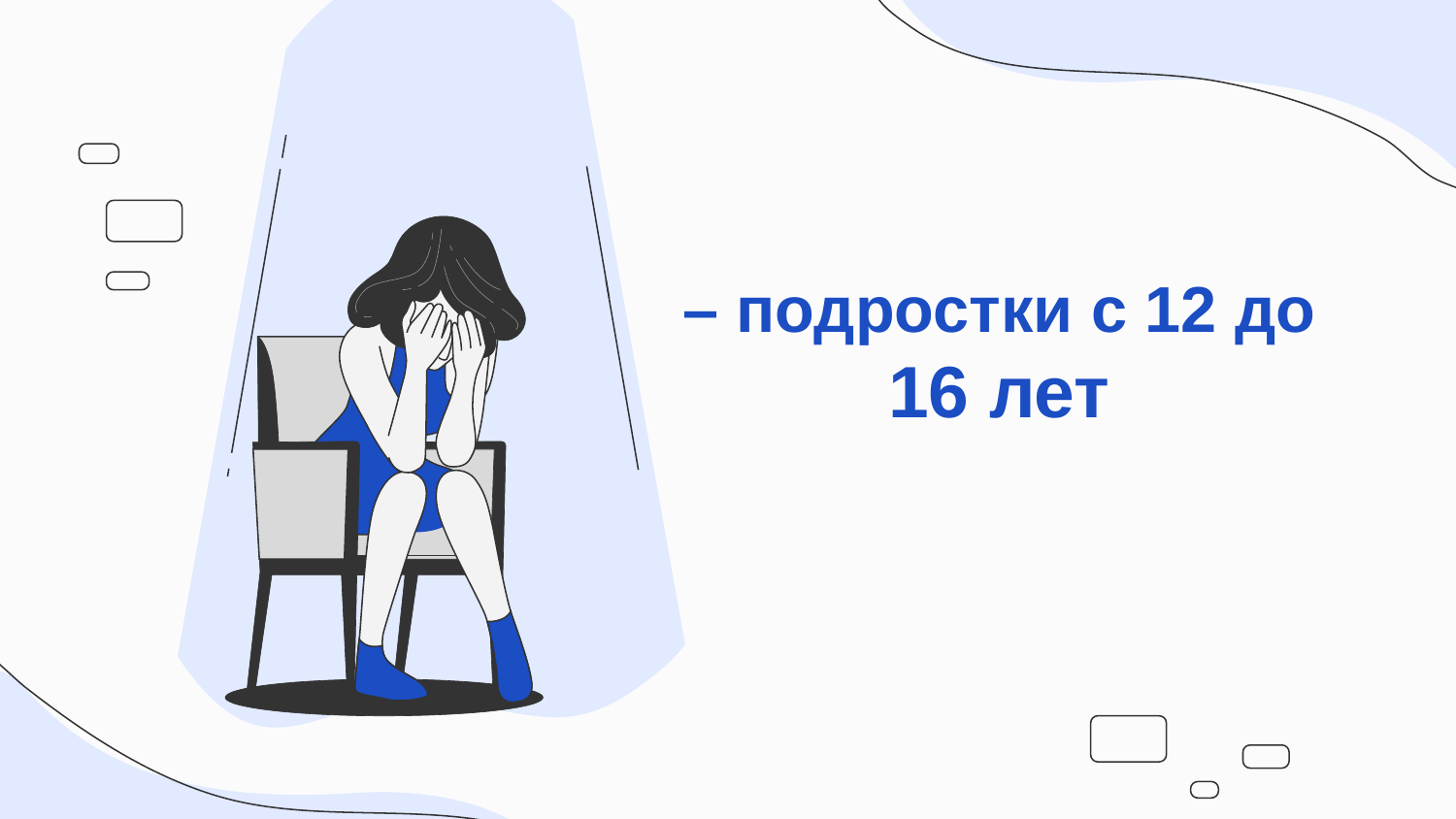

– подростки с 12 до 16 лет